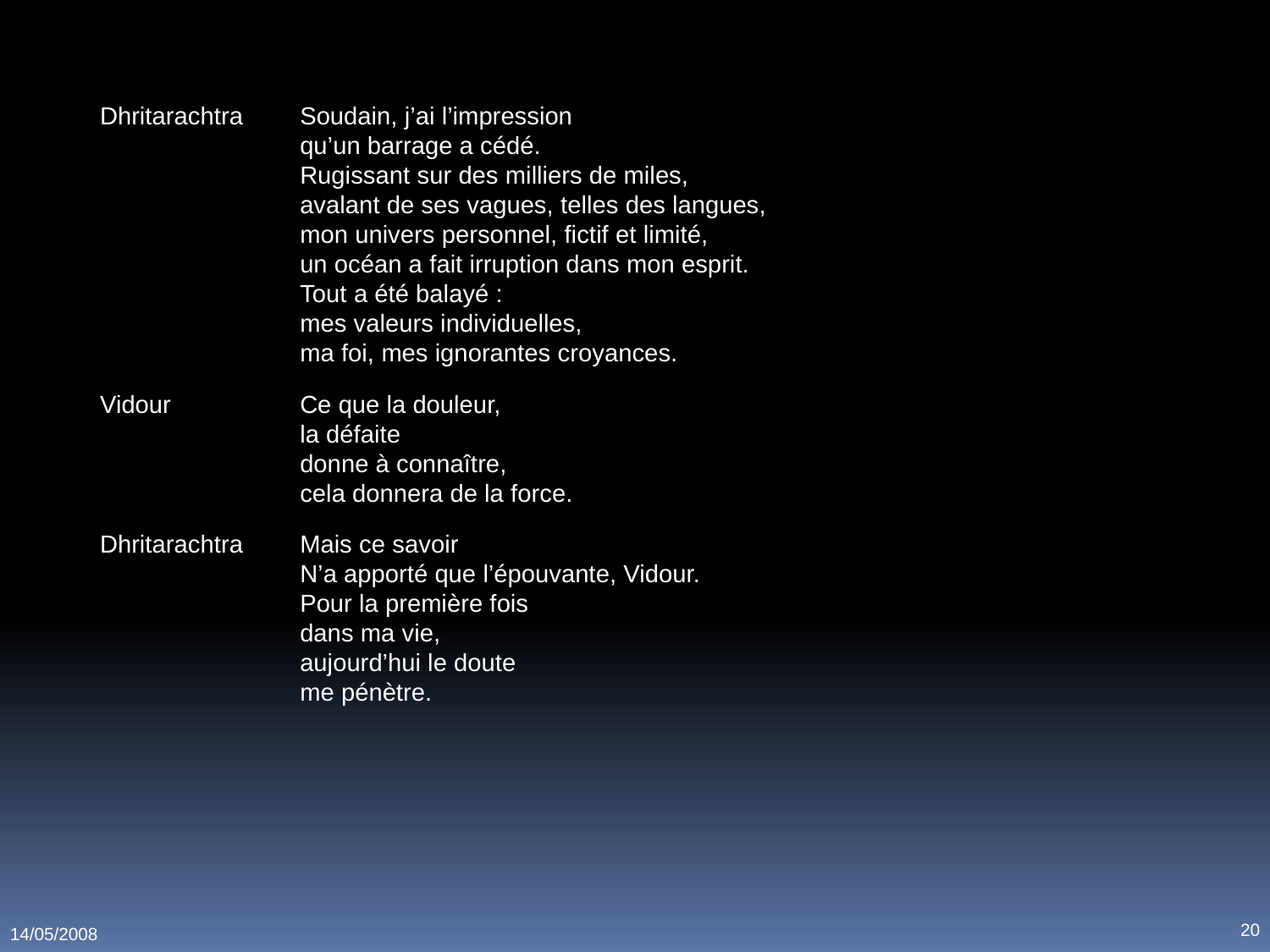

Dhritarachtra	Soudain, j’ai l’impression
qu’un barrage a cédé.
Rugissant sur des milliers de miles,
avalant de ses vagues, telles des langues,
mon univers personnel, fictif et limité,
un océan a fait irruption dans mon esprit.
Tout a été balayé : 
mes valeurs individuelles,
ma foi, mes ignorantes croyances.
Vidour	Ce que la douleur,
la défaite
donne à connaître,
cela donnera de la force.
Dhritarachtra	Mais ce savoir
N’a apporté que l’épouvante, Vidour.
Pour la première fois
dans ma vie,
aujourd’hui le doute
me pénètre.
20
14/05/2008